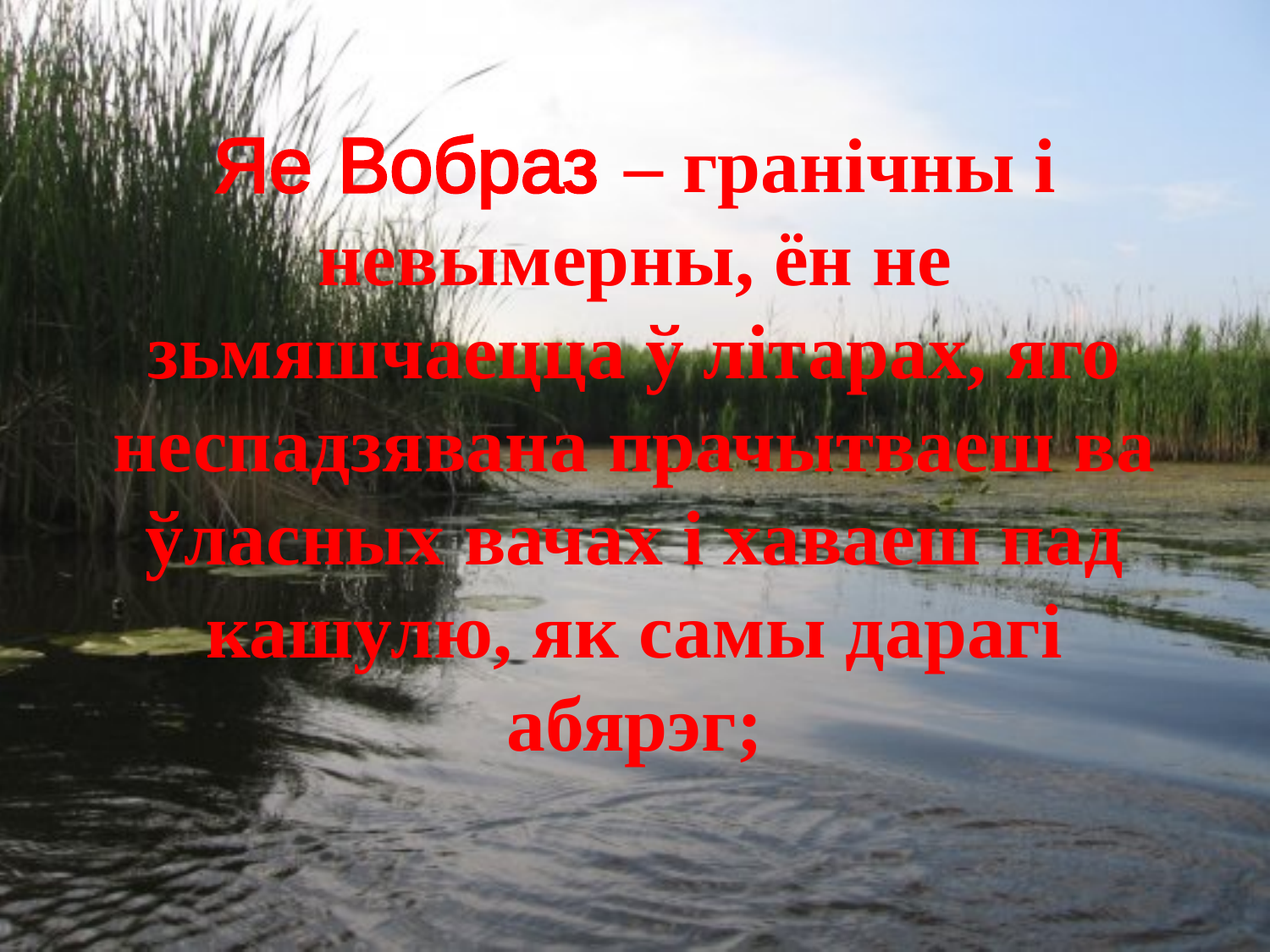

# Яе Вобраз – гранічны і невымерны, ён не зьмяшчаецца ў літарах, яго неспадзявана прачытваеш ва ўласных вачах і хаваеш пад кашулю, як самы дарагі абярэг;